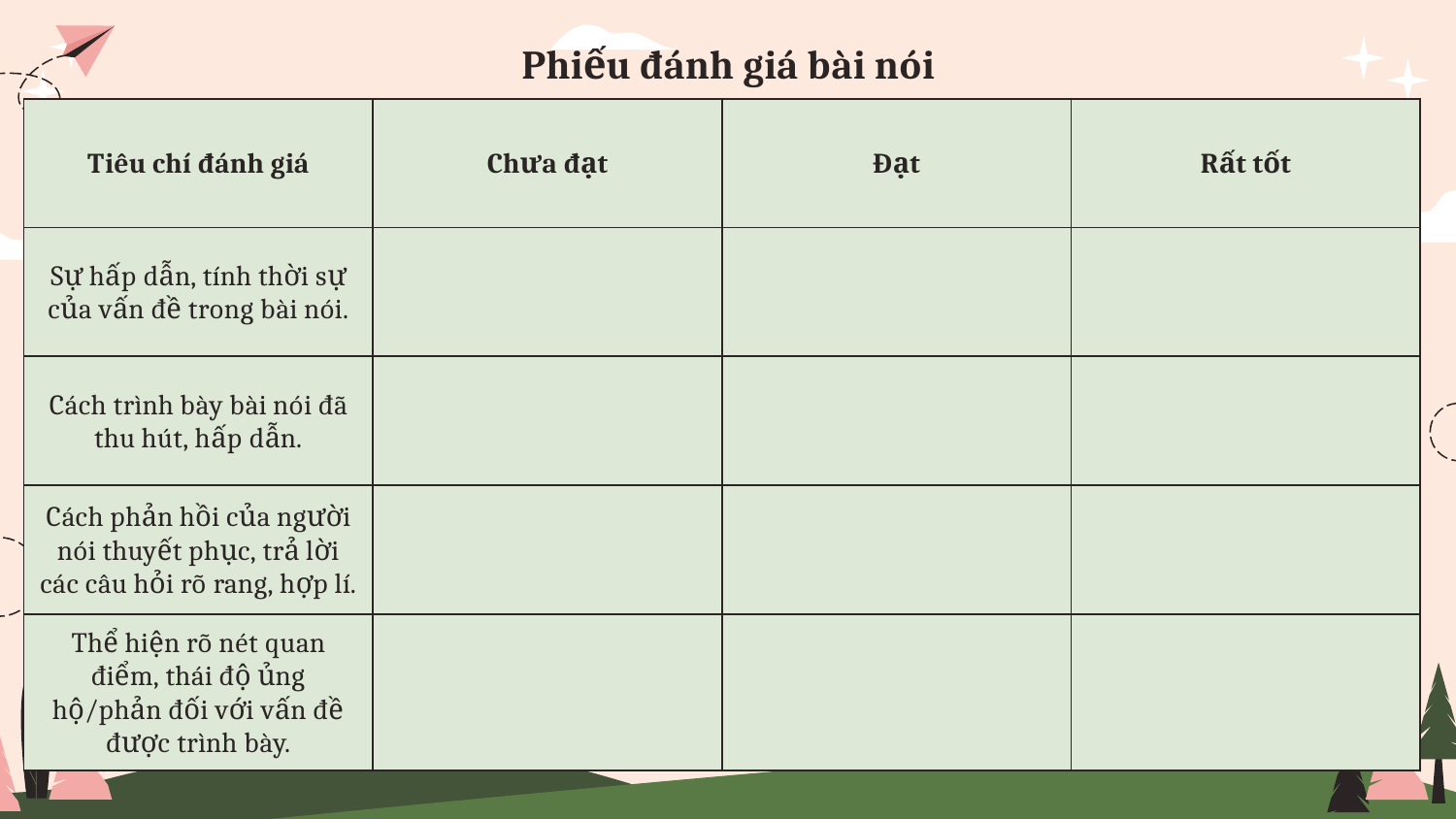

# Phiếu đánh giá bài nói
| Tiêu chí đánh giá | Chưa đạt | Đạt | Rất tốt |
| --- | --- | --- | --- |
| Sự hấp dẫn, tính thời sự của vấn đề trong bài nói. |  |  |  |
| Cách trình bày bài nói đã thu hút, hấp dẫn. |  |  |  |
| Cách phản hồi của người nói thuyết phục, trả lời các câu hỏi rõ rang, hợp lí. |  |  |  |
| Thể hiện rõ nét quan điểm, thái độ ủng hộ/phản đối với vấn đề được trình bày. |  |  |  |